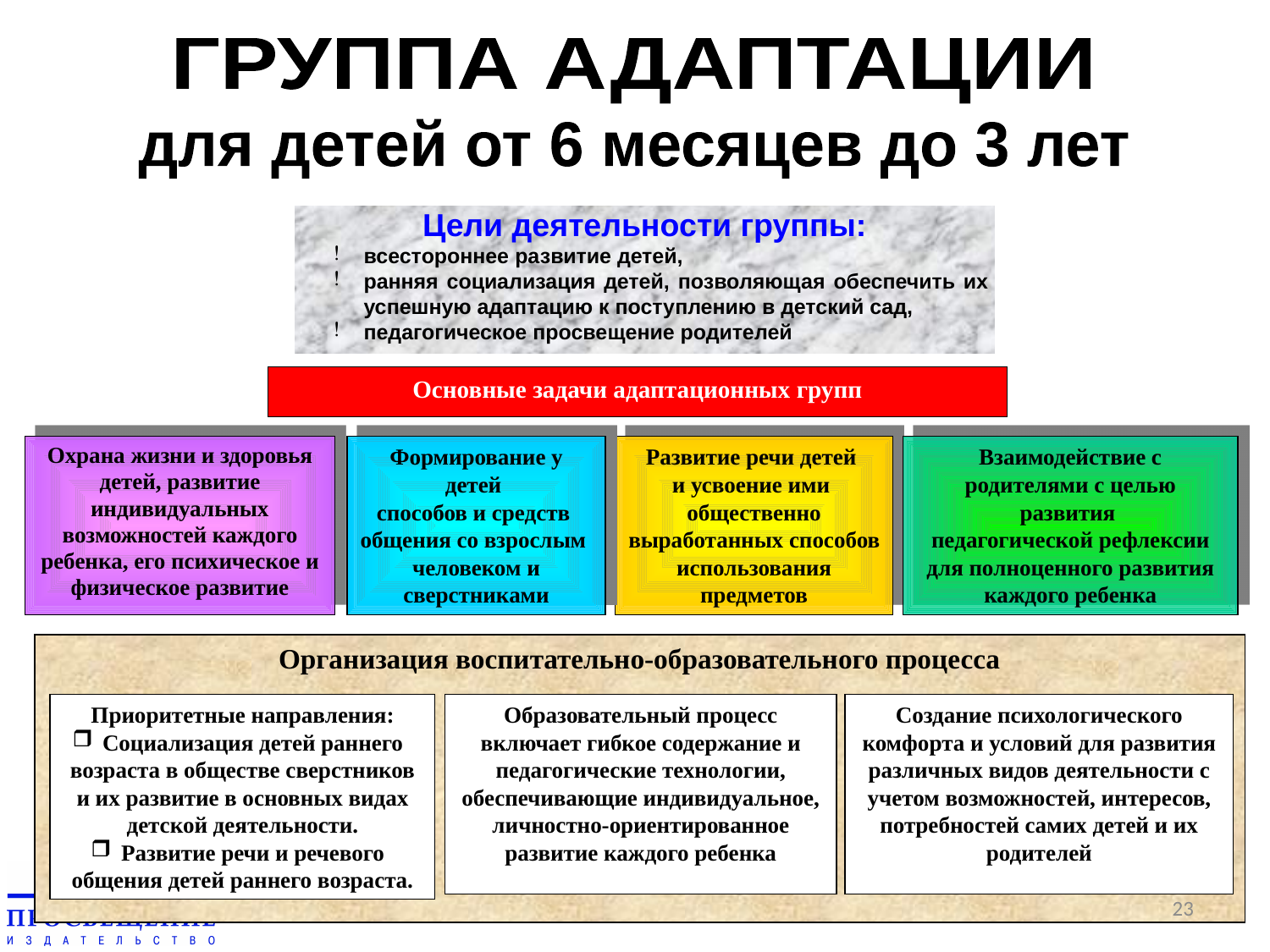

ГРУППА АДАПТАЦИИ
для детей от 6 месяцев до 3 лет
Цели деятельности группы:
всестороннее развитие детей,
ранняя социализация детей, позволяющая обеспечить их успешную адаптацию к поступлению в детский сад,
педагогическое просвещение родителей

Основные задачи адаптационных групп
Охрана жизни и здоровья детей, развитие индивидуальных возможностей каждого ребенка, его психическое и физическое развитие
Формирование у детей
способов и средств
общения со взрослым
человеком и сверстниками
Развитие речи детей
и усвоение ими
общественно выработанных способов использования предметов
Взаимодействие с родителями с целью развития
педагогической рефлексии для полноценного развития каждого ребенка
Организация воспитательно-образовательного процесса
Приоритетные направления:
Социализация детей раннего возраста в обществе сверстников и их развитие в основных видах детской деятельности.
Развитие речи и речевого общения детей раннего возраста.

Образовательный процесс включает гибкое содержание и педагогические технологии, обеспечивающие индивидуальное, личностно-ориентированное развитие каждого ребенка
Создание психологического комфорта и условий для развития различных видов деятельности с учетом возможностей, интересов, потребностей самих детей и их родителей
23